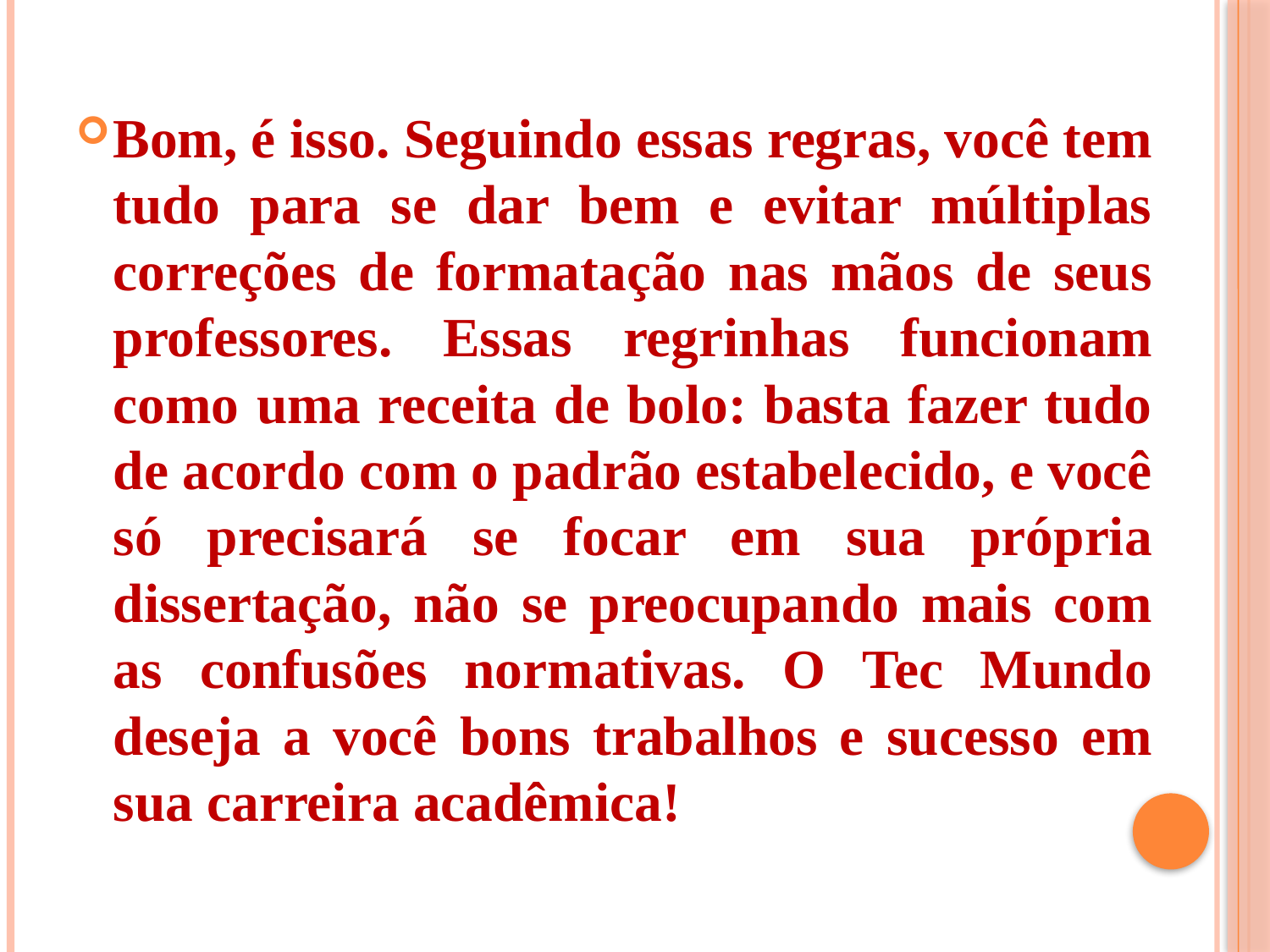

Bom, é isso. Seguindo essas regras, você tem tudo para se dar bem e evitar múltiplas correções de formatação nas mãos de seus professores. Essas regrinhas funcionam como uma receita de bolo: basta fazer tudo de acordo com o padrão estabelecido, e você só precisará se focar em sua própria dissertação, não se preocupando mais com as confusões normativas. O Tec Mundo deseja a você bons trabalhos e sucesso em sua carreira acadêmica!